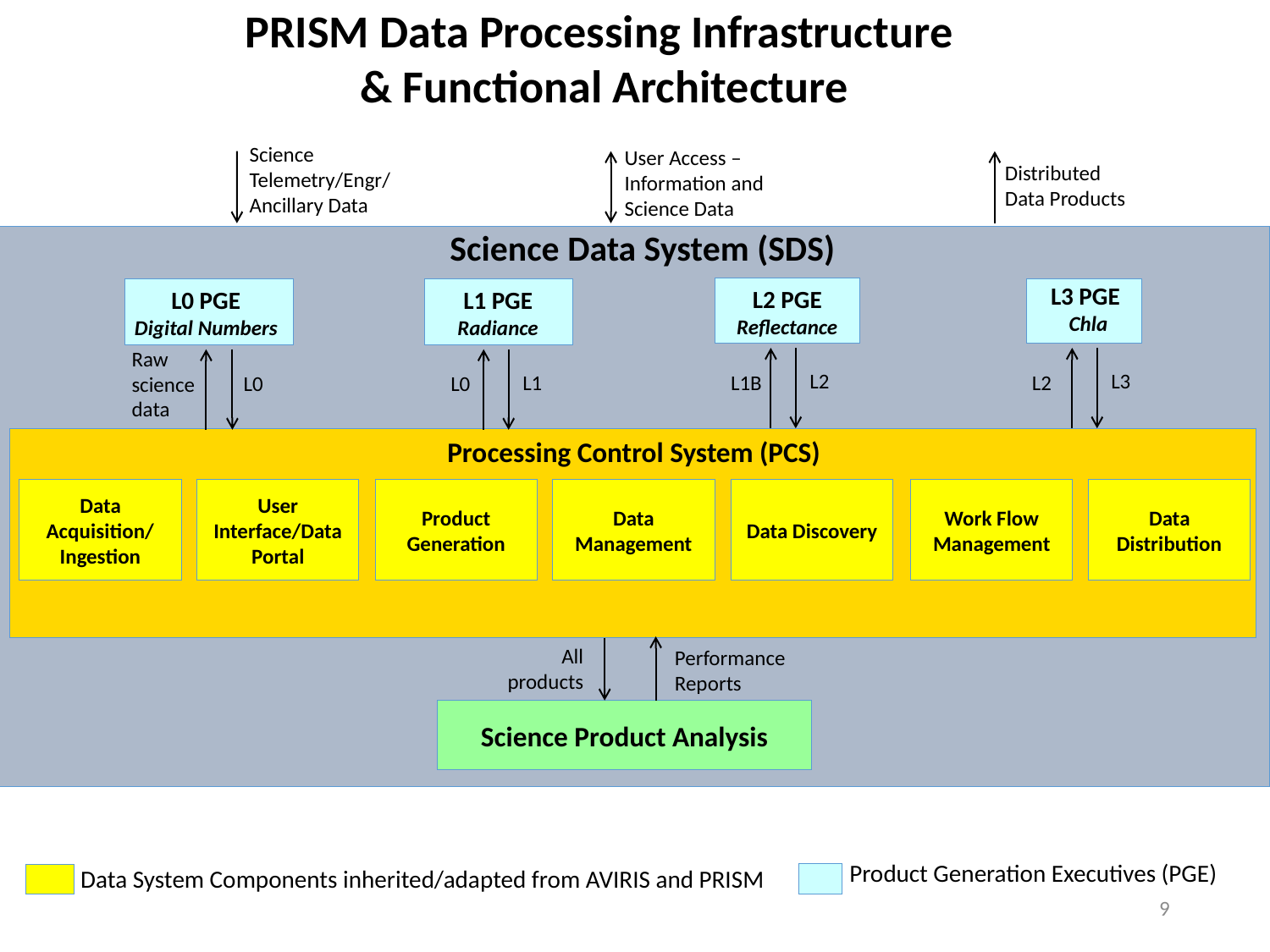

PRISM Data Processing Infrastructure
& Functional Architecture
Science Telemetry/Engr/Ancillary Data
User Access – Information and Science Data
Distributed
Data Products
Science Data System (SDS)

L3 PGE
Chla
L2 PGE
Reflectance
L1 PGE
Radiance

L0 PGE
Digital Numbers

Raw science data
L2
L3
L1
L1B
L2
L0
L0
Processing Control System (PCS)

Data Acquisition/
Ingestion
User Interface/Data Portal
Product Generation
Data Management
Data Discovery
Work Flow Management
Data Distribution
All products
Performance Reports
Science Product Analysis
Product Generation Executives (PGE)
Data System Components inherited/adapted from AVIRIS and PRISM

9